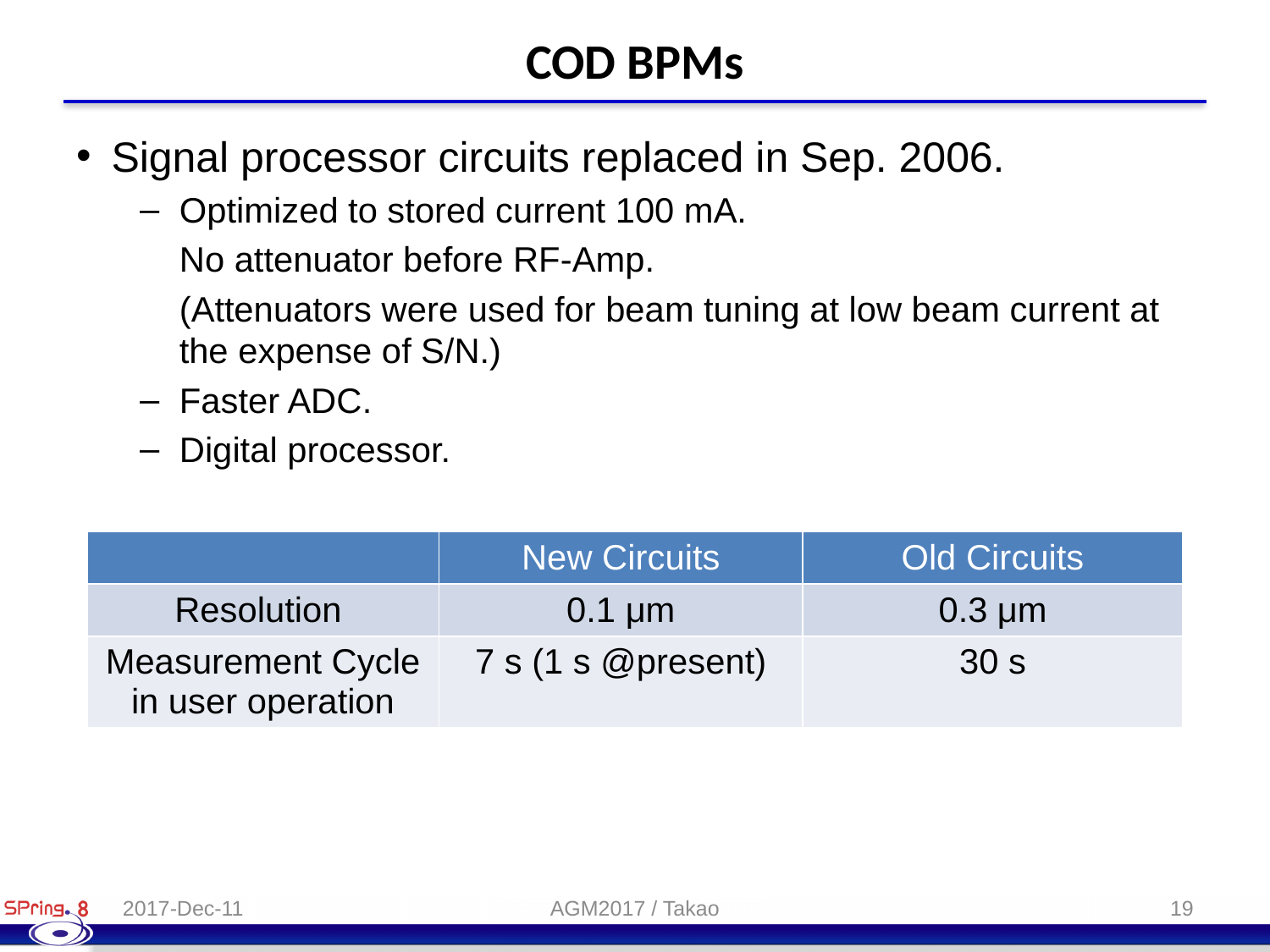

# COD BPMs
Signal processor circuits replaced in Sep. 2006.
Optimized to stored current 100 mA.
	No attenuator before RF-Amp.
	(Attenuators were used for beam tuning at low beam current at the expense of S/N.)
Faster ADC.
Digital processor.

|  | New Circuits | Old Circuits |
| --- | --- | --- |
| Resolution | 0.1 μm | 0.3 μm |
| Measurement Cycle in user operation | 7 s (1 s @present) | 30 s |
2017-Dec-11
AGM2017 / Takao
19